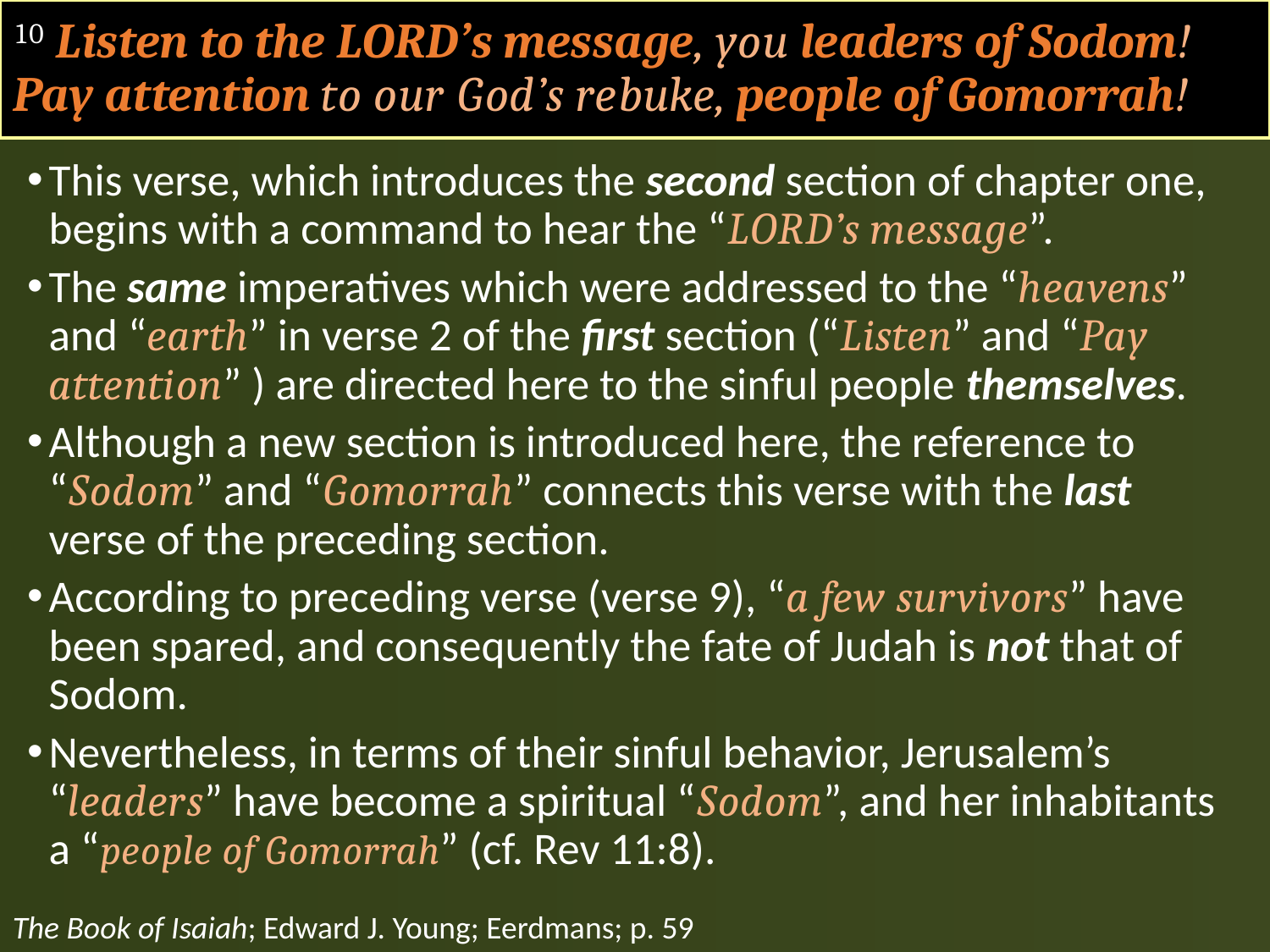

# 10 Listen to the LORD’s message, you leaders of Sodom! Pay attention to our God’s rebuke, people of Gomorrah!
This verse, which introduces the second section of chapter one, begins with a command to hear the “LORD’s message”.
The same imperatives which were addressed to the “heavens” and “earth” in verse 2 of the first section (“Listen” and “Pay attention” ) are directed here to the sinful people themselves.
Although a new section is introduced here, the reference to “Sodom” and “Gomorrah” connects this verse with the last verse of the preceding section.
According to preceding verse (verse 9), “a few survivors” have been spared, and consequently the fate of Judah is not that of Sodom.
Nevertheless, in terms of their sinful behavior, Jerusalem’s “leaders” have become a spiritual “Sodom”, and her inhabitants a “people of Gomorrah” (cf. Rev 11:8).
The Book of Isaiah; Edward J. Young; Eerdmans; p. 59